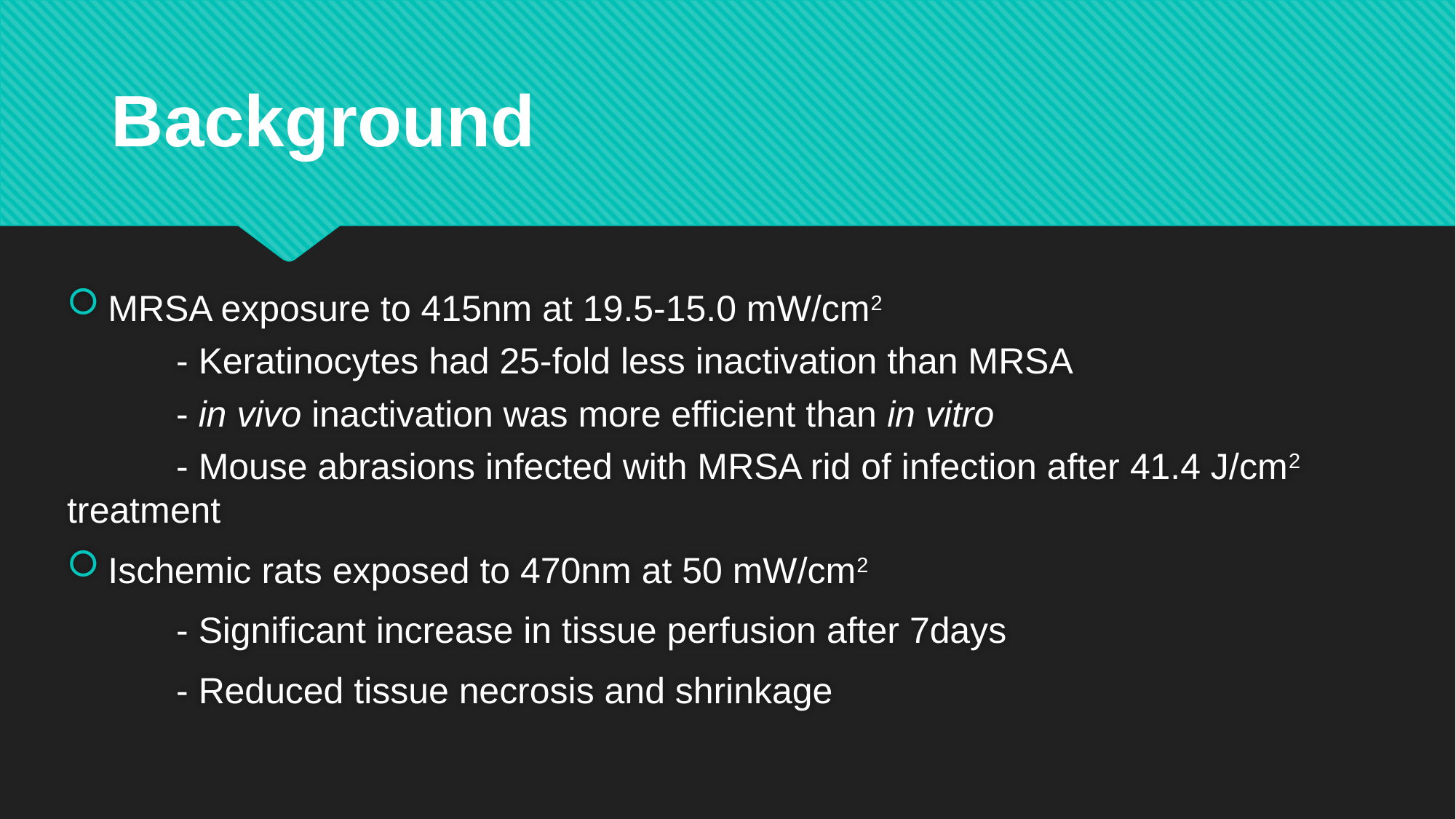

Background
MRSA exposure to 415nm at 19.5-15.0 mW/cm2
	- Keratinocytes had 25-fold less inactivation than MRSA
	- in vivo inactivation was more efficient than in vitro
	- Mouse abrasions infected with MRSA rid of infection after 41.4 J/cm2	treatment
Ischemic rats exposed to 470nm at 50 mW/cm2
	- Significant increase in tissue perfusion after 7days
	- Reduced tissue necrosis and shrinkage